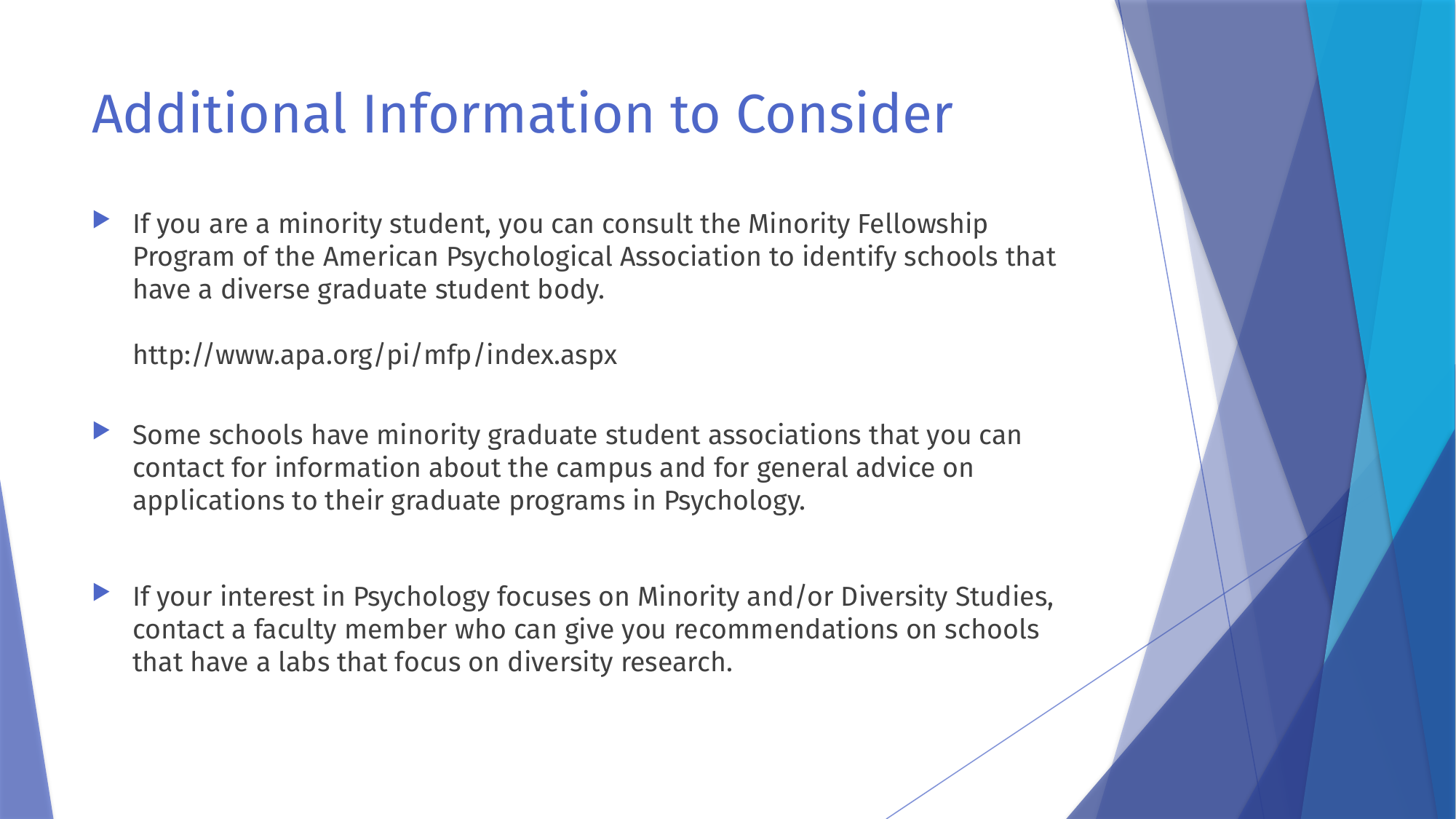

# Additional Information to Consider
If you are a minority student, you can consult the Minority Fellowship Program of the American Psychological Association to identify schools that have a diverse graduate student body.
http://www.apa.org/pi/mfp/index.aspx
Some schools have minority graduate student associations that you can contact for information about the campus and for general advice on applications to their graduate programs in Psychology.

If your interest in Psychology focuses on Minority and/or Diversity Studies, contact a faculty member who can give you recommendations on schools that have a labs that focus on diversity research.